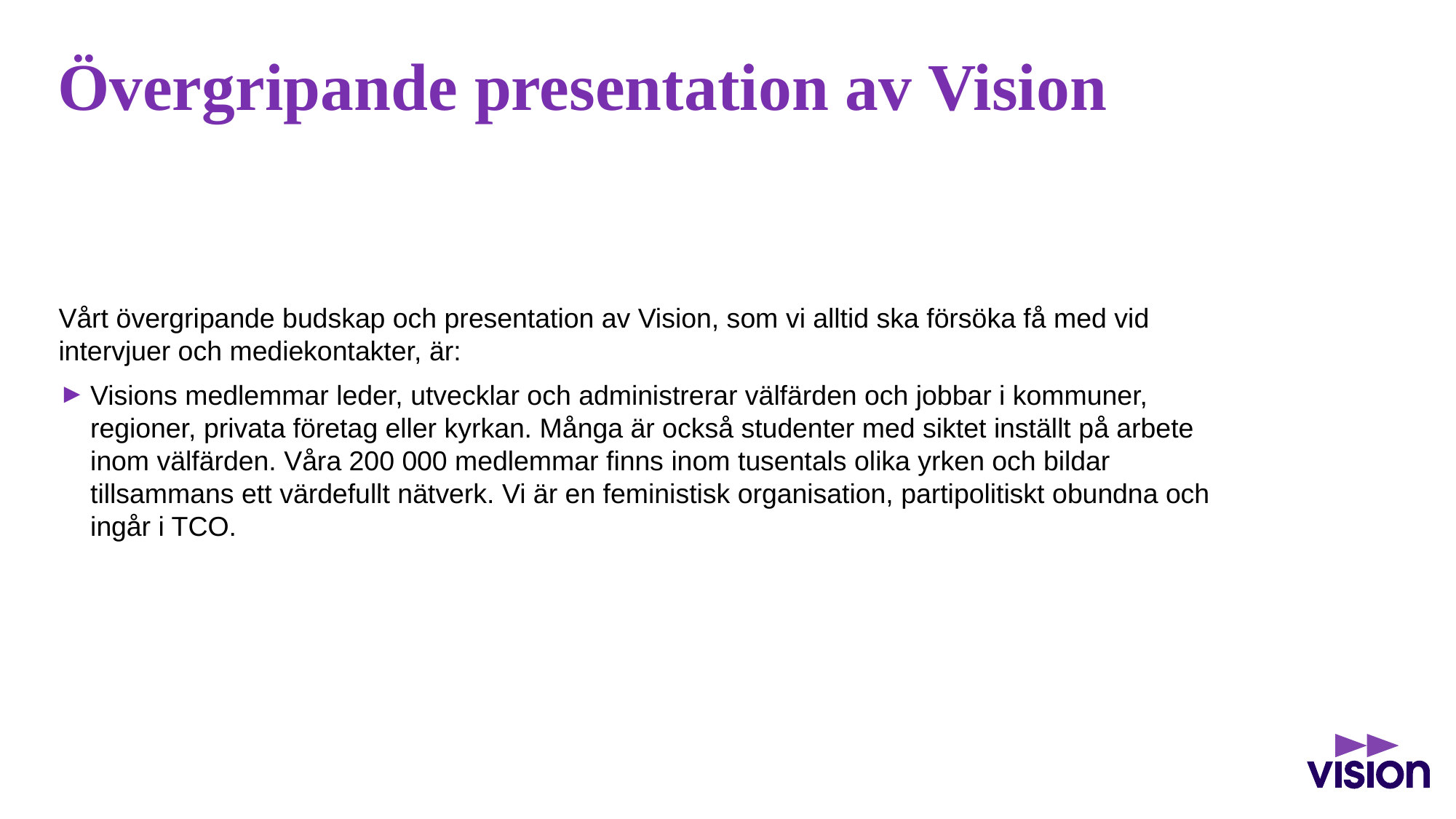

# Övergripande presentation av Vision
Vårt övergripande budskap och presentation av Vision, som vi alltid ska försöka få med vid intervjuer och mediekontakter, är:
Visions medlemmar leder, utvecklar och administrerar välfärden och jobbar i kommuner, regioner, privata företag eller kyrkan. Många är också studenter med siktet inställt på arbete inom välfärden. Våra 200 000 medlemmar finns inom tusentals olika yrken och bildar tillsammans ett värdefullt nätverk. Vi är en feministisk organisation, partipolitiskt obundna och ingår i TCO.